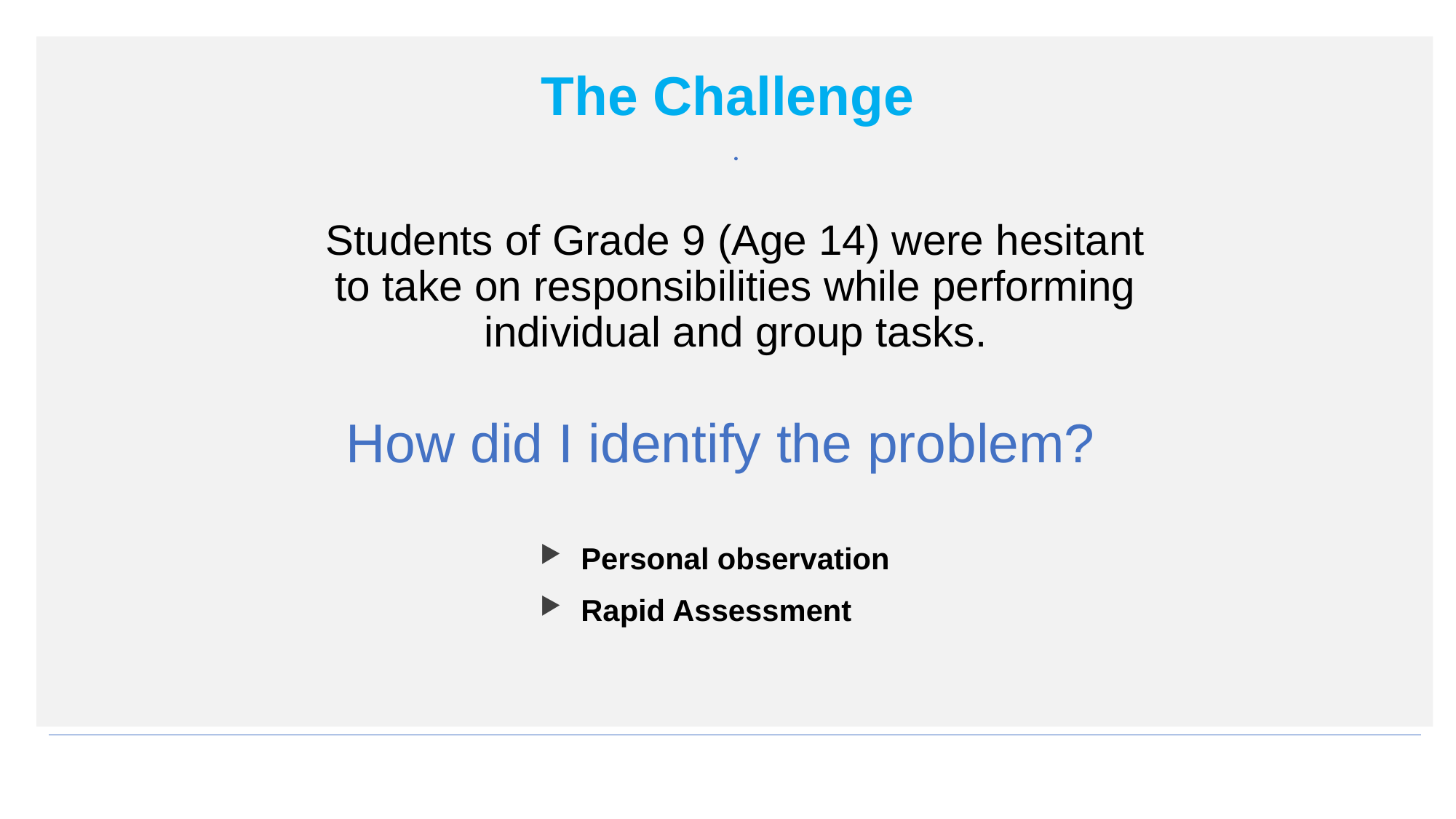

Students of Grade 9 (Age 14) were hesitant
to take on responsibilities while performing
individual and group tasks.

How did I identify the problem?

The Challenge
 .

Personal observation
Rapid Assessment